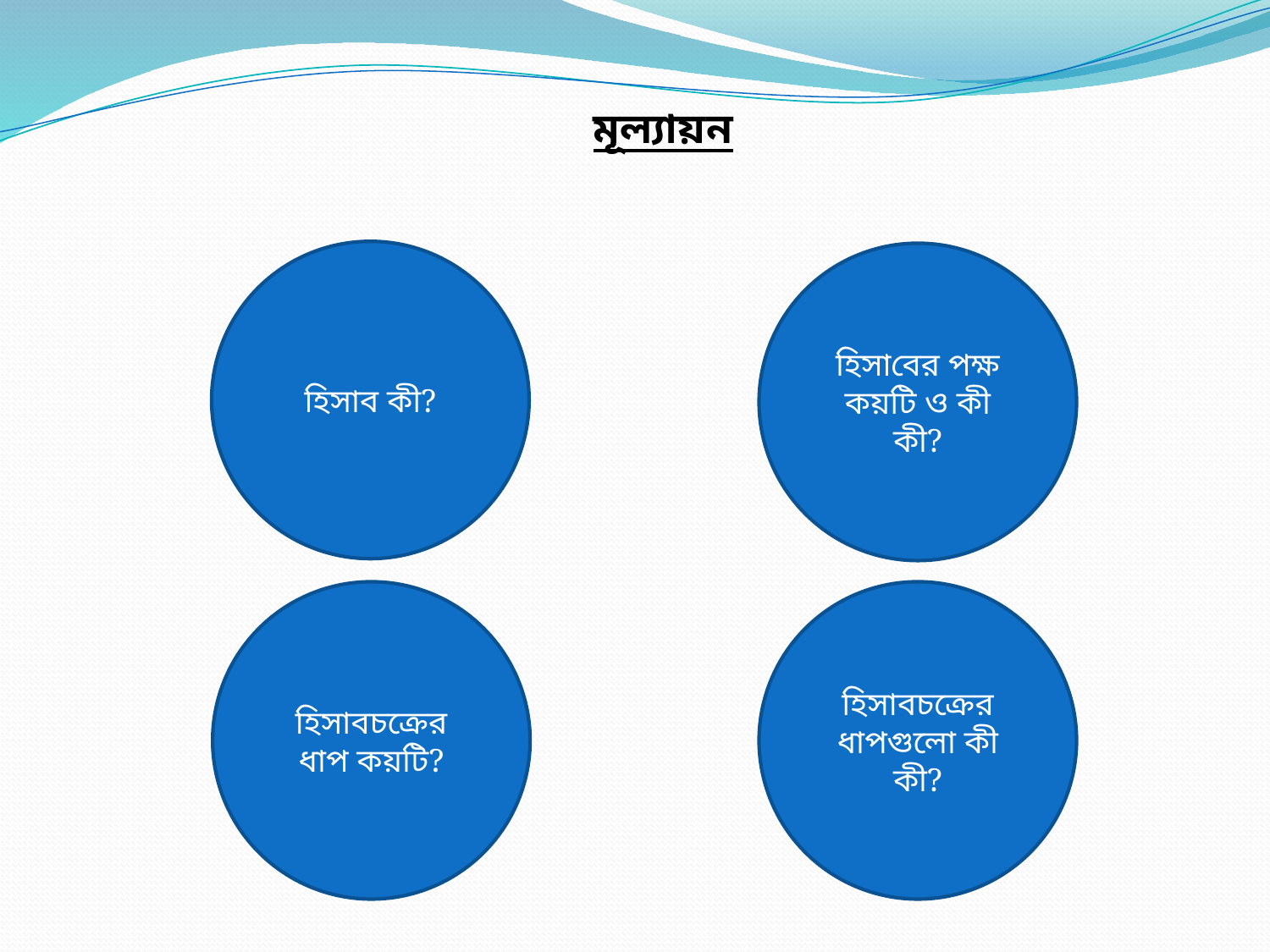

মূল্যায়ন
হিসাব কী?
হিসাবের পক্ষ কয়টি ও কী কী?
হিসাবচক্রের ধাপ কয়টি?
হিসাবচক্রের ধাপগুলো কী কী?